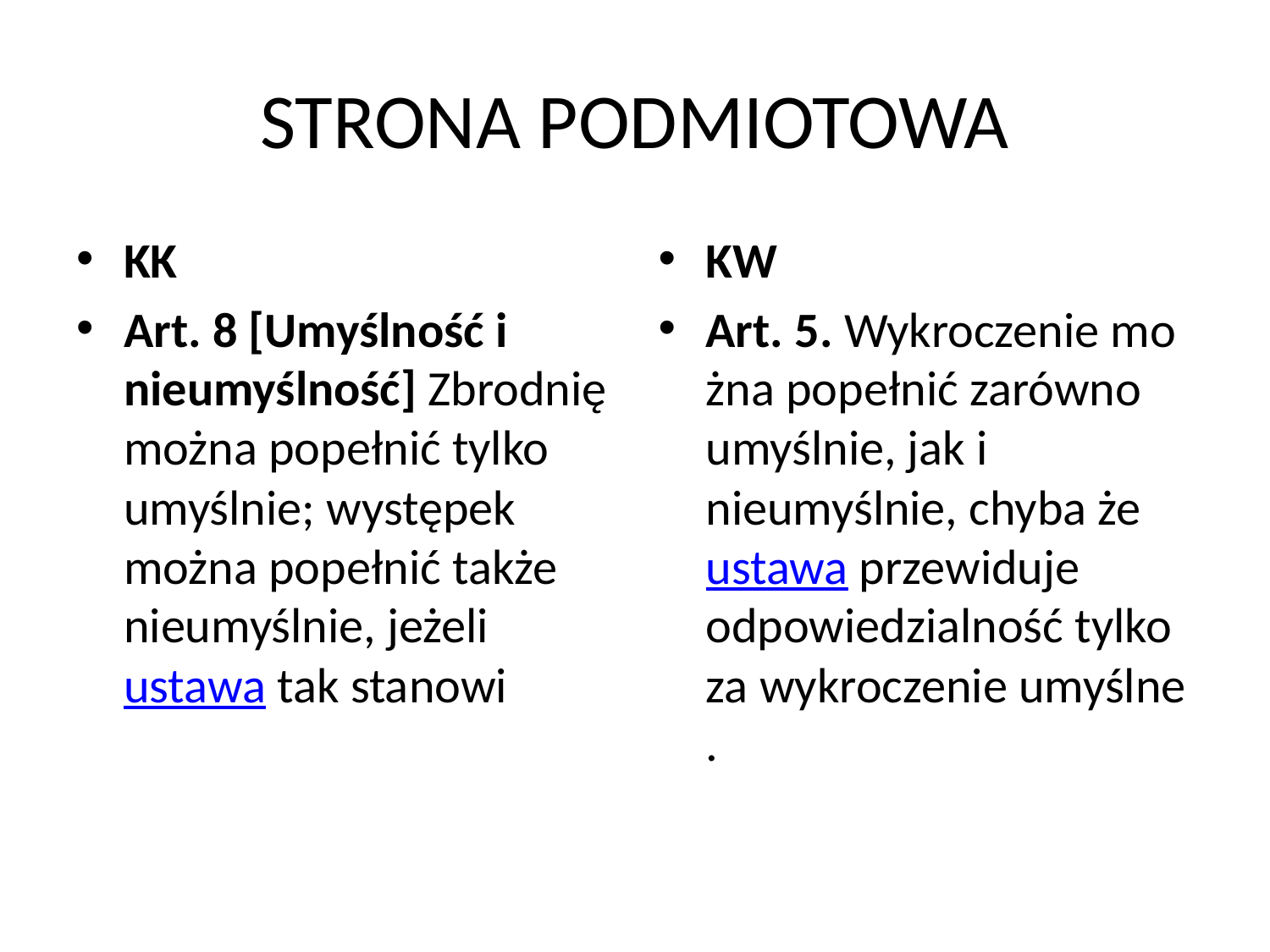

# STRONA PODMIOTOWA
KK
Art. 8 [Umyślność i nieumyślność] Zbrodnię można popełnić tylko umyślnie; występek można popełnić także nieumyślnie, jeżeli ustawa tak stanowi
KW
Art. 5. Wykroczenie można popełnić zarówno umyślnie, jak i nieumyślnie, chyba że ustawa przewiduje odpowiedzialność tylko za wykroczenie umyślne.